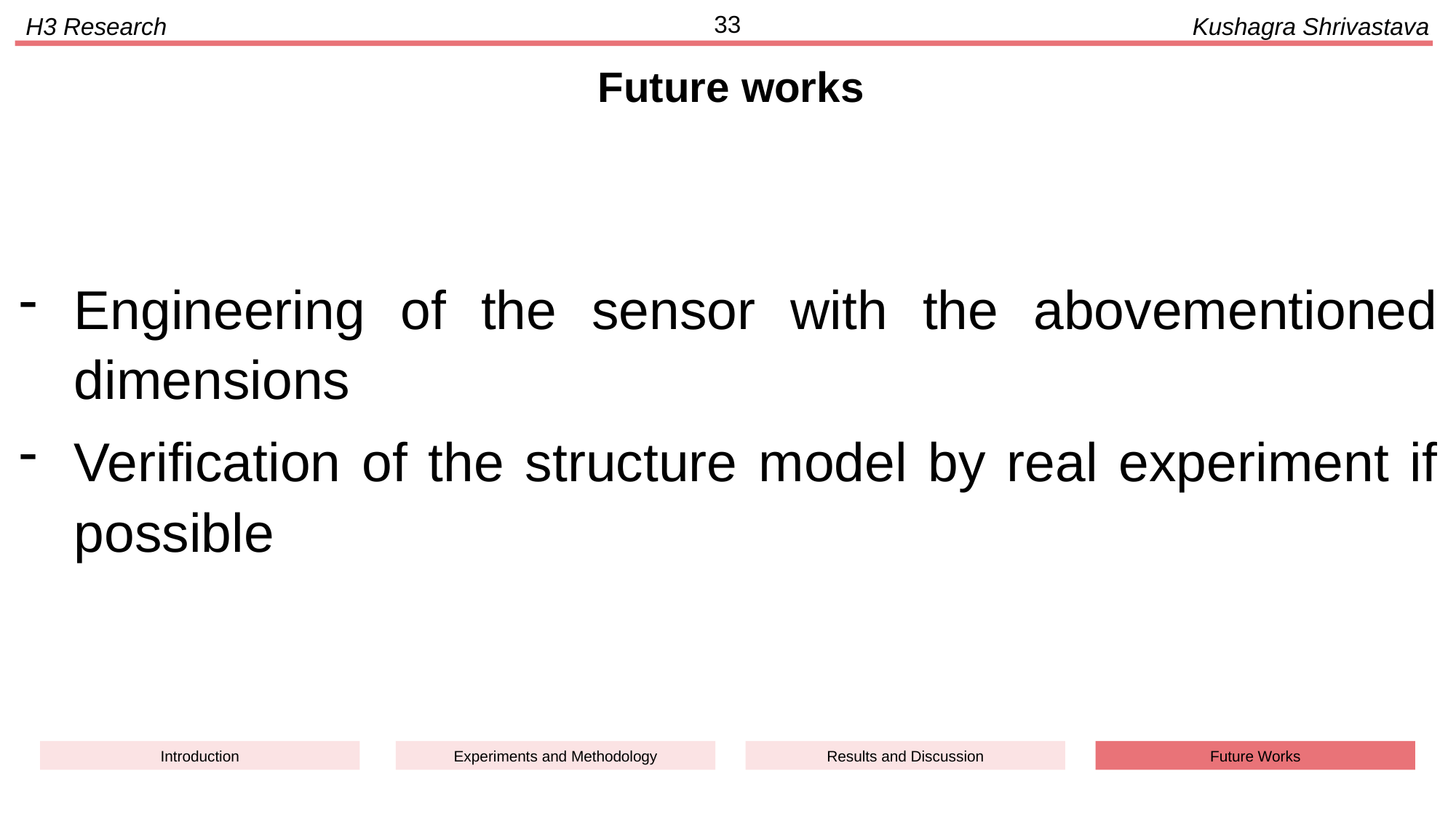

33
H3 Research
Kushagra Shrivastava

Future works
Engineering of the sensor with the abovementioned dimensions
Verification of the structure model by real experiment if possible
Future Works
Results and Discussion
Experiments and Methodology
Introduction